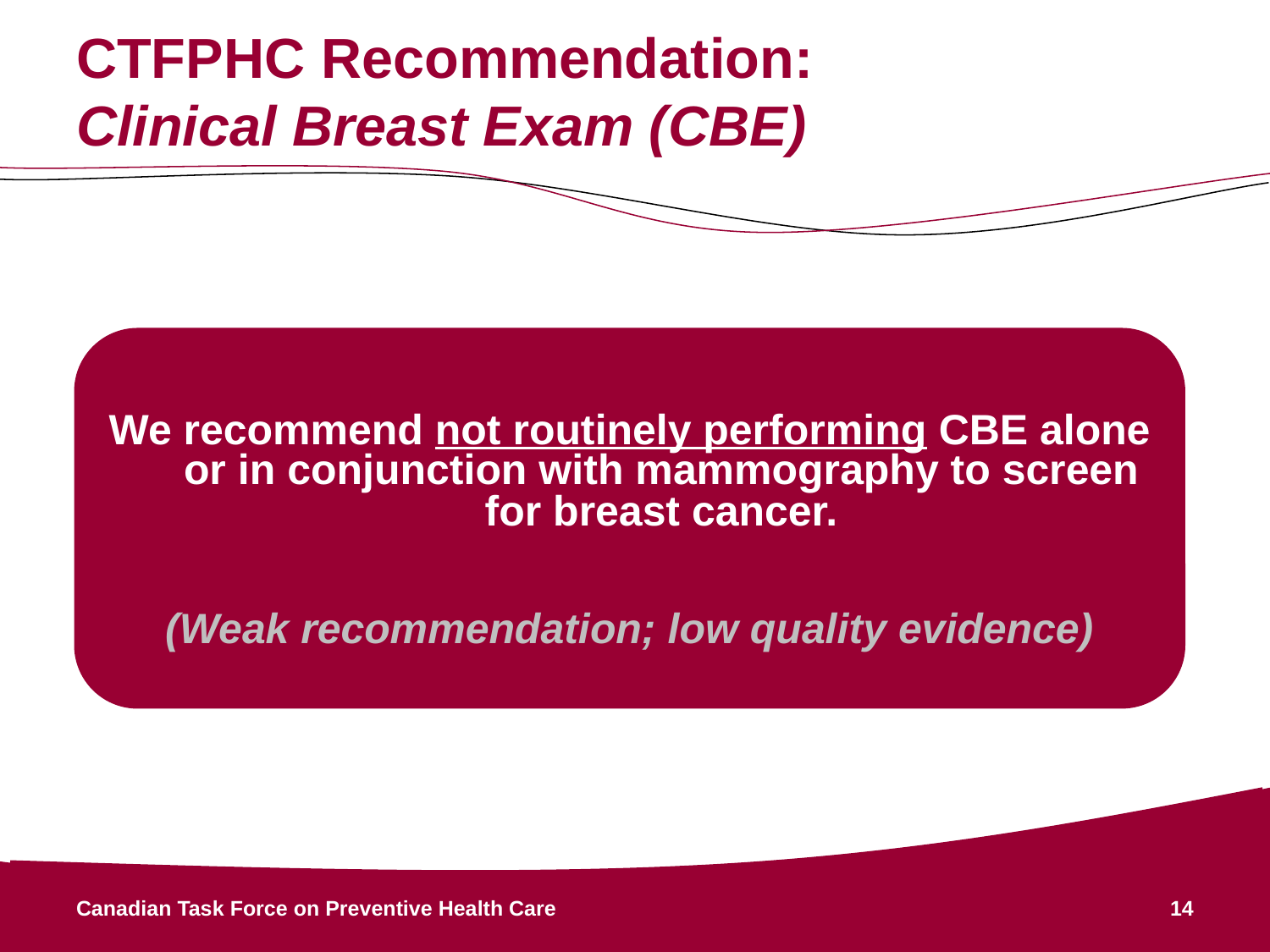

# CTFPHC Recommendation: Clinical Breast Exam (CBE)

We recommend not routinely performing CBE alone or in conjunction with mammography to screen for breast cancer.

(Weak recommendation; low quality evidence)
Canadian Task Force on Preventive Health Care
14